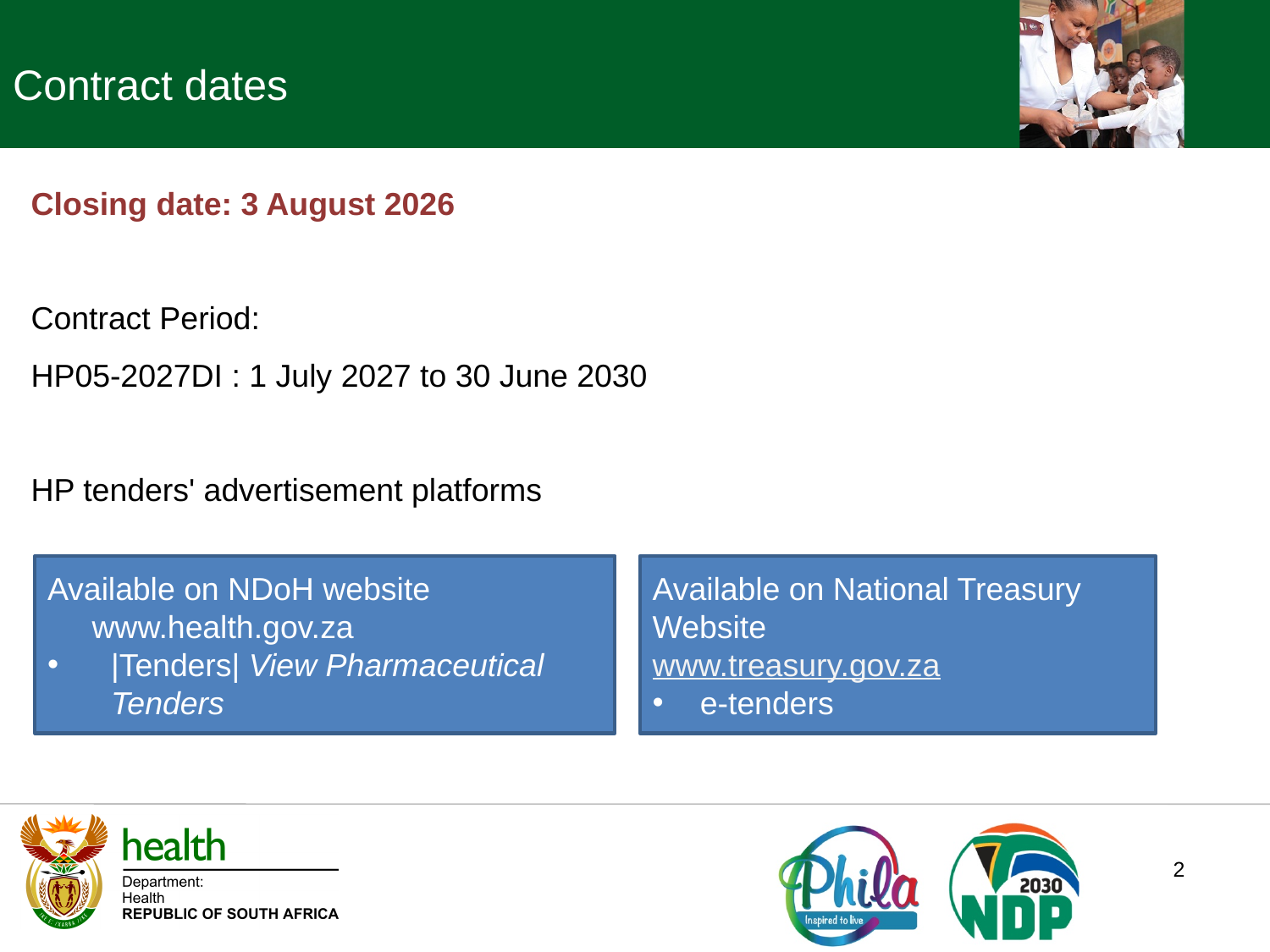

Contract dates
Closing date: 3 August 2026

Contract Period:
HP05-2027DI : 1 July 2027 to 30 June 2030

HP tenders' advertisement platforms

Available on NDoH website
     www.health.gov.za
|Tenders| View Pharmaceutical Tenders
Available on National Treasury Website
www.treasury.gov.za
e-tenders
2